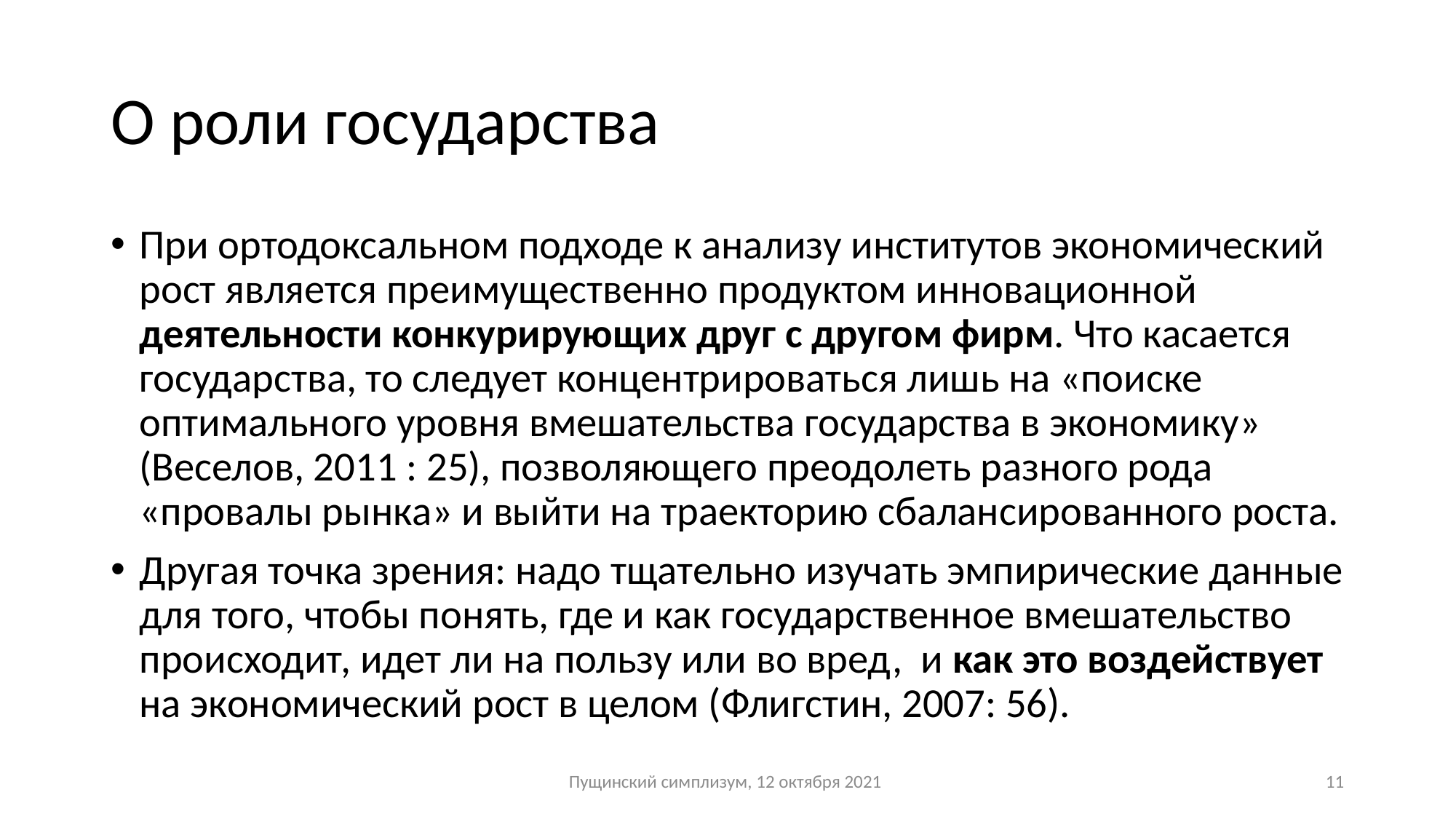

# О роли государства
При ортодоксальном подходе к анализу институтов экономический рост является преимущественно продуктом инновационной деятельности конкурирующих друг с другом фирм. Что касается государства, то следует концентрироваться лишь на «поиске оптимального уровня вмешательства государства в экономику» (Веселов, 2011 : 25), позволяющего преодолеть разного рода «провалы рынка» и выйти на траекторию сбалансированного роста.
Другая точка зрения: надо тщательно изучать эмпирические данные для того, чтобы понять, где и как государственное вмешательство происходит, идет ли на пользу или во вред,  и как это воздействует на экономический рост в целом (Флигстин, 2007: 56).
Пущинский симплизум, 12 октября 2021
11